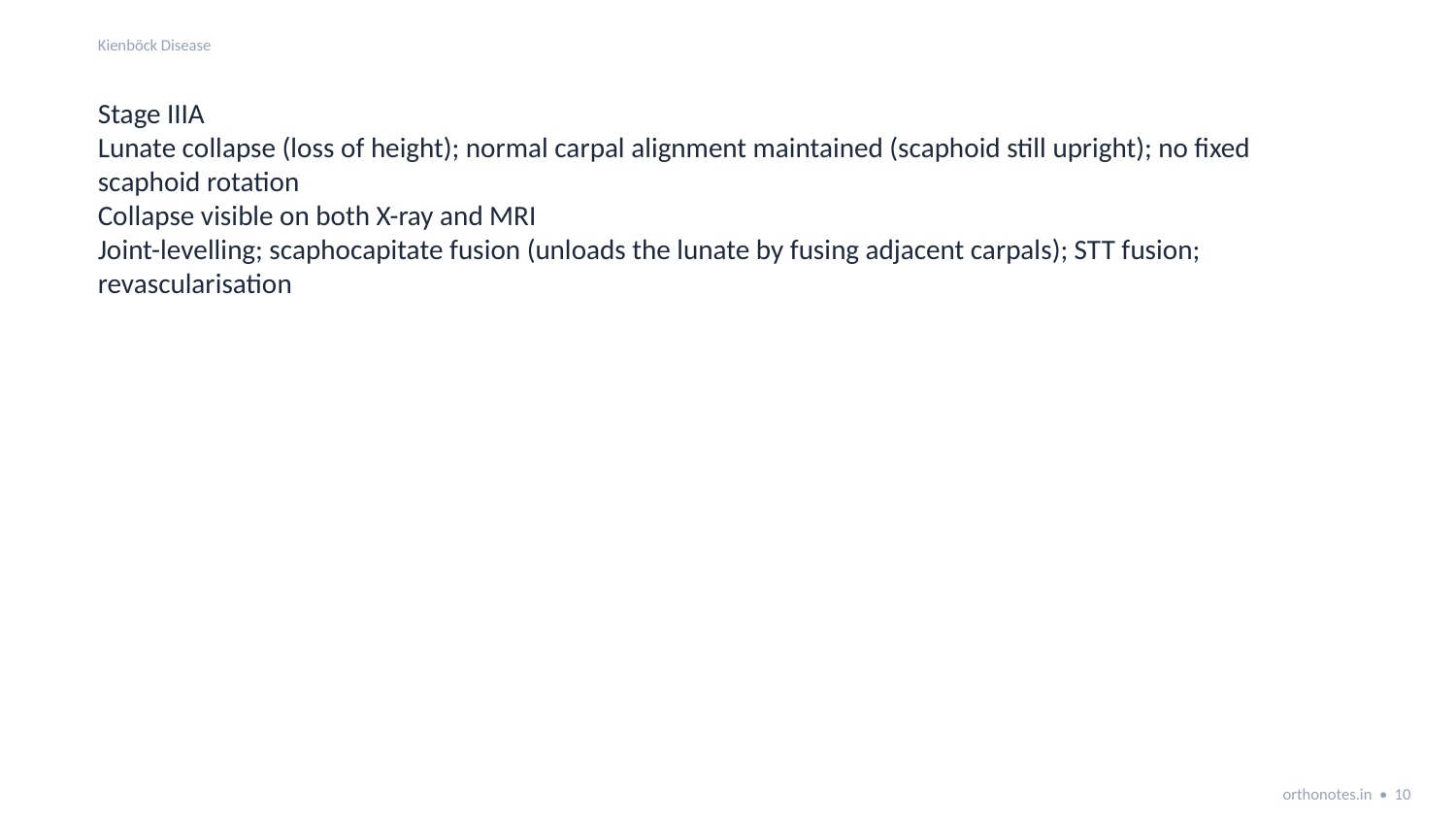

Kienböck Disease
Stage IIIA
Lunate collapse (loss of height); normal carpal alignment maintained (scaphoid still upright); no fixed scaphoid rotation
Collapse visible on both X-ray and MRI
Joint-levelling; scaphocapitate fusion (unloads the lunate by fusing adjacent carpals); STT fusion; revascularisation
orthonotes.in  •  10